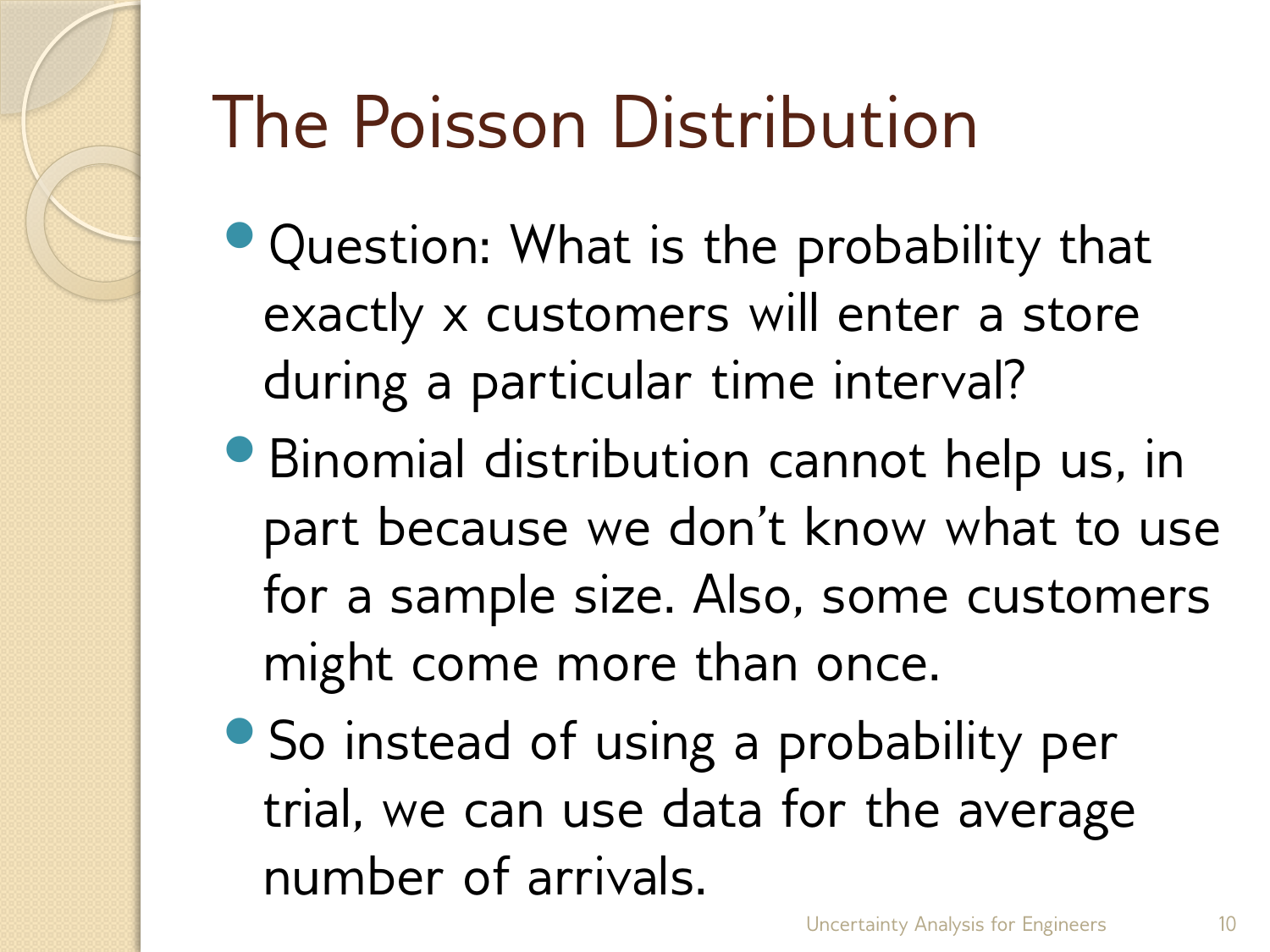

# The Poisson Distribution
Question: What is the probability that exactly x customers will enter a store during a particular time interval?
Binomial distribution cannot help us, in part because we don’t know what to use for a sample size. Also, some customers might come more than once.
So instead of using a probability per trial, we can use data for the average number of arrivals.
Uncertainty Analysis for Engineers
10